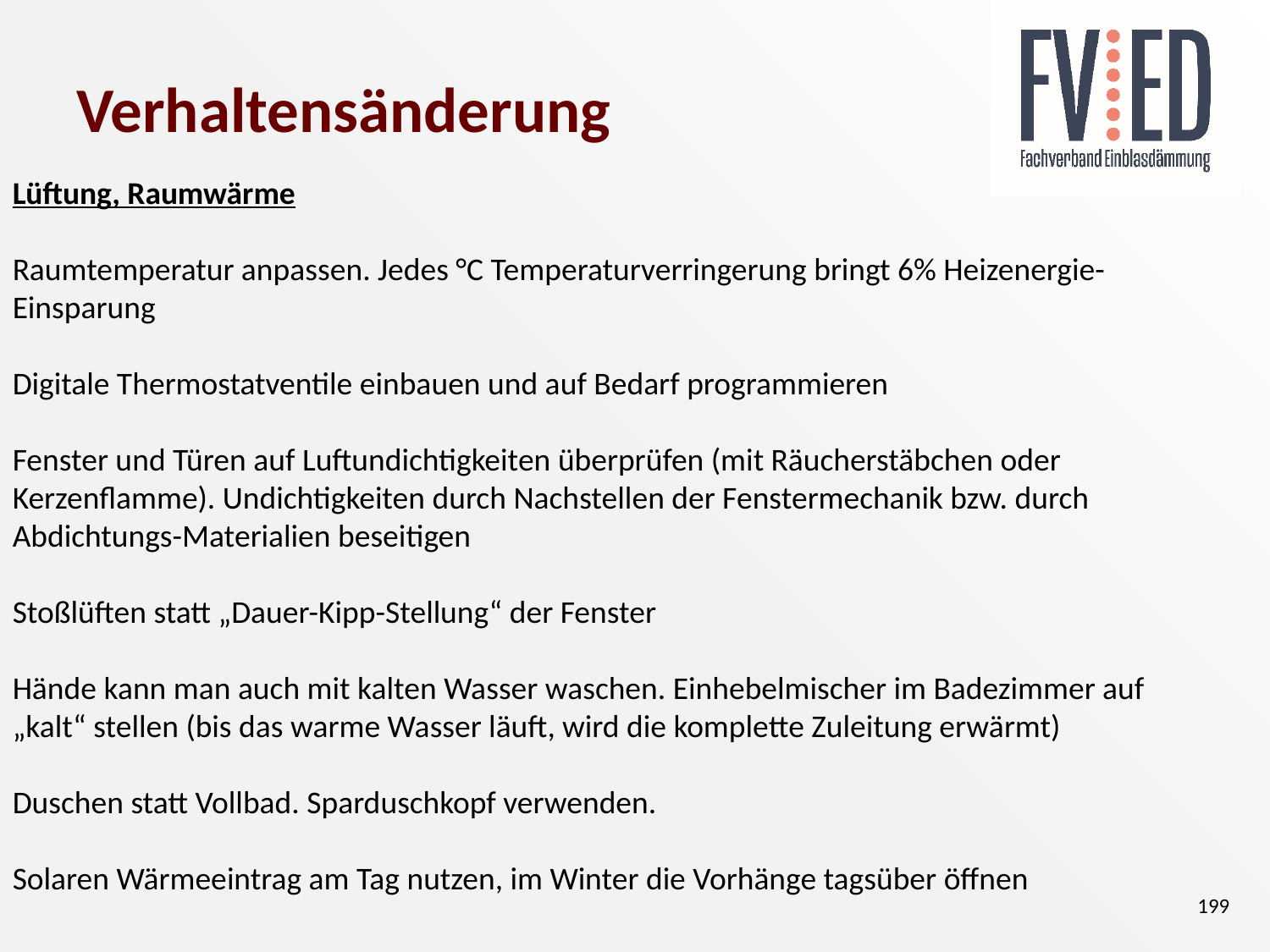

# Verhaltensänderung
Lüftung, Raumwärme

Raumtemperatur anpassen. Jedes °C Temperaturverringerung bringt 6% Heizenergie-Einsparung

Digitale Thermostatventile einbauen und auf Bedarf programmieren

Fenster und Türen auf Luftundichtigkeiten überprüfen (mit Räucherstäbchen oder Kerzenflamme). Undichtigkeiten durch Nachstellen der Fenstermechanik bzw. durch Abdichtungs-Materialien beseitigen

Stoßlüften statt „Dauer-Kipp-Stellung“ der Fenster

Hände kann man auch mit kalten Wasser waschen. Einhebelmischer im Badezimmer auf „kalt“ stellen (bis das warme Wasser läuft, wird die komplette Zuleitung erwärmt)

Duschen statt Vollbad. Sparduschkopf verwenden.

Solaren Wärmeeintrag am Tag nutzen, im Winter die Vorhänge tagsüber öffnen